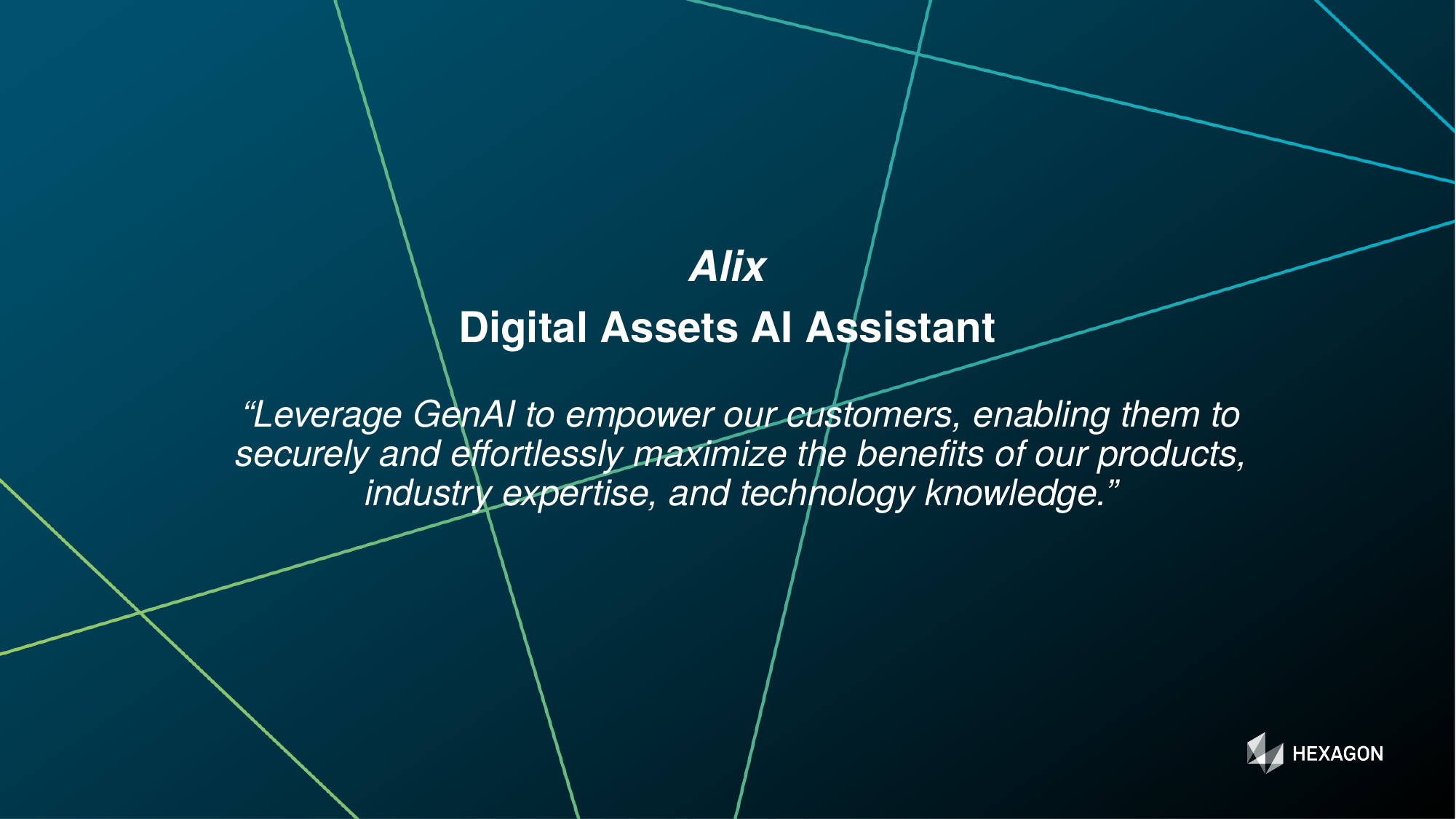

Alix
Digital Assets AI Assistant
“Leverage GenAI to empower our customers, enabling them to securely and effortlessly maximize the benefits of our products, industry expertise, and technology knowledge.”